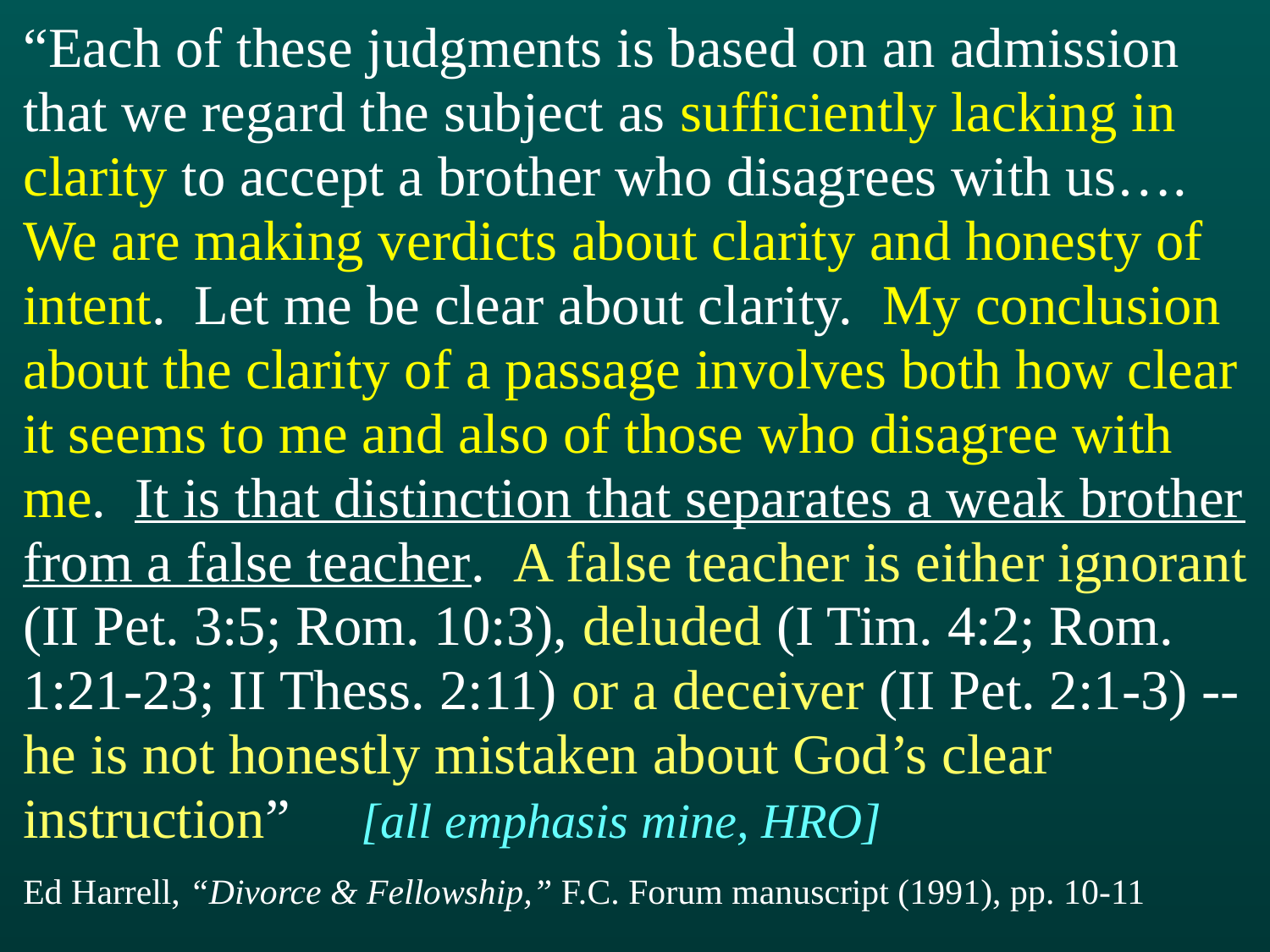

“Each of these judgments is based on an admission that we regard the subject as sufficiently lacking in clarity to accept a brother who disagrees with us….  We are making verdicts about clarity and honesty of intent.  Let me be clear about clarity.  My conclusion about the clarity of a passage involves both how clear it seems to me and also of those who disagree with me.  It is that distinction that separates a weak brother from a false teacher.  A false teacher is either ignorant (II Pet. 3:5; Rom. 10:3), deluded (I Tim. 4:2; Rom. 1:21-23; II Thess. 2:11) or a deceiver (II Pet. 2:1-3) -- he is not honestly mistaken about God’s clear instruction”     [all emphasis mine, HRO]
Ed Harrell, “Divorce & Fellowship,” F.C. Forum manuscript (1991), pp. 10-11